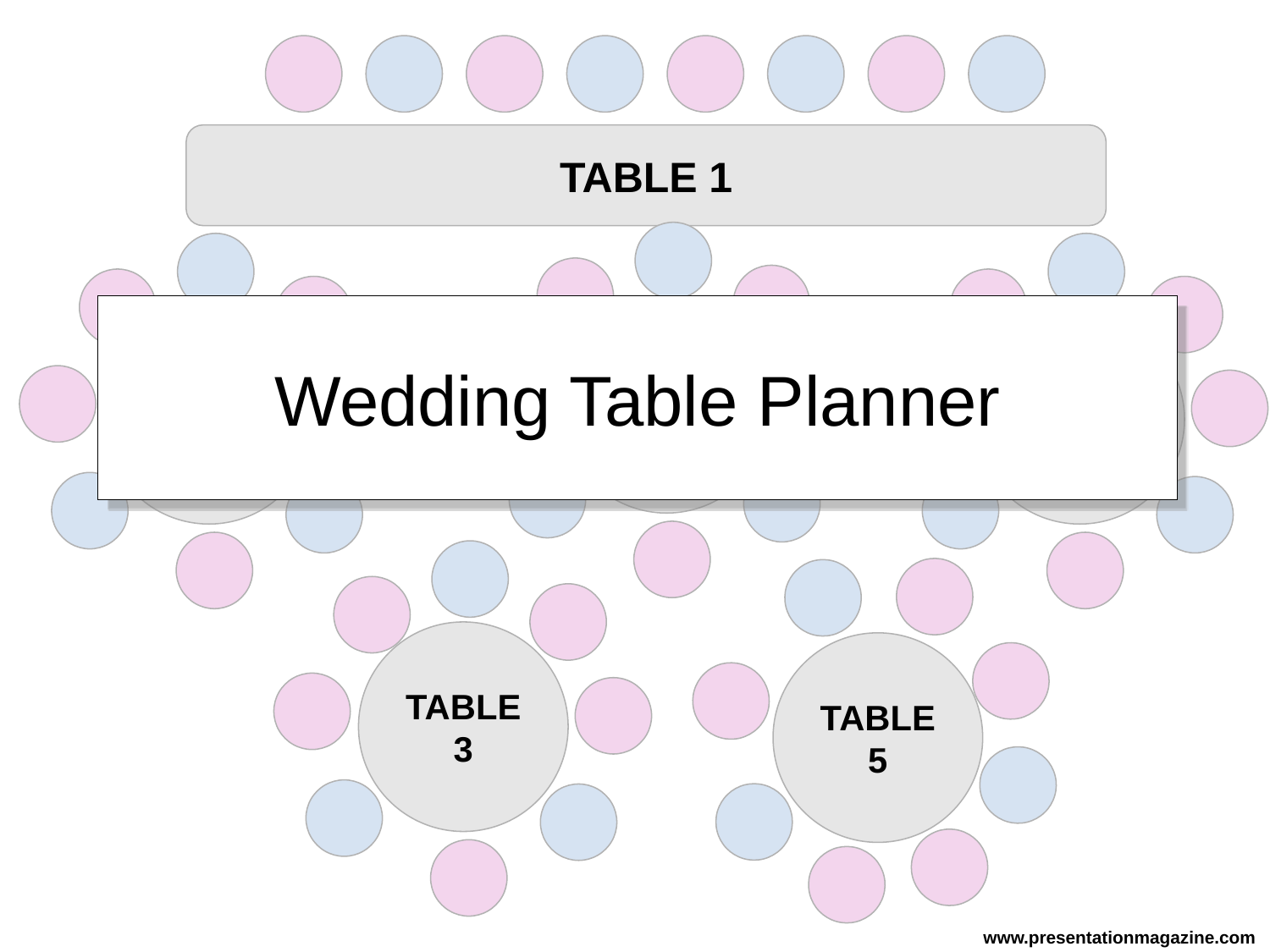

TABLE 1

Wedding Table Planner
TABLE 4
TABLE 2
TABLE 6

TABLE 3
TABLE 5